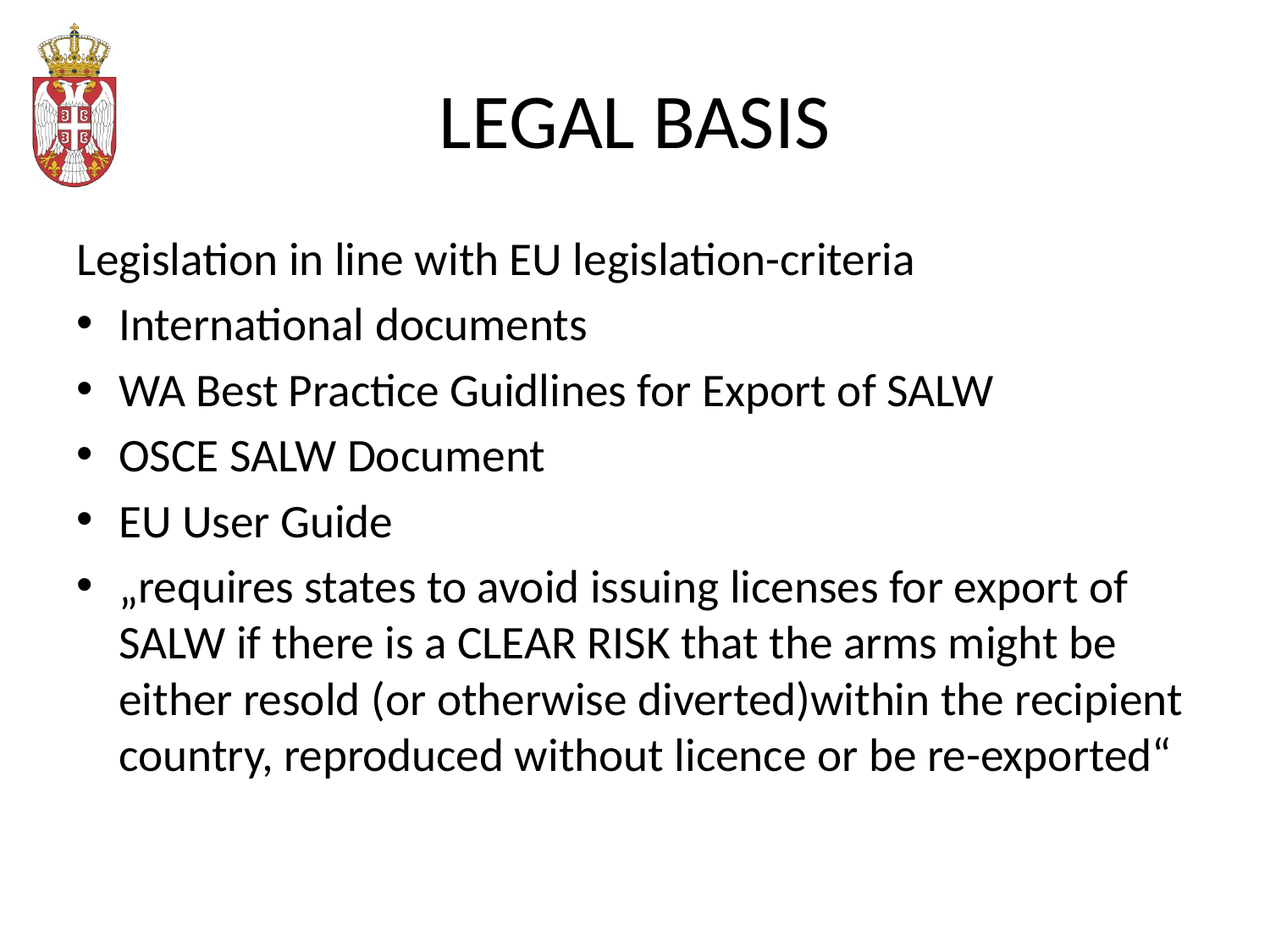

# LEGAL BASIS
Legislation in line with EU legislation-criteria
International documents
WA Best Practice Guidlines for Export of SALW
OSCE SALW Document
EU User Guide
„requires states to avoid issuing licenses for export of SALW if there is a CLEAR RISK that the arms might be either resold (or otherwise diverted)within the recipient country, reproduced without licence or be re-exported“